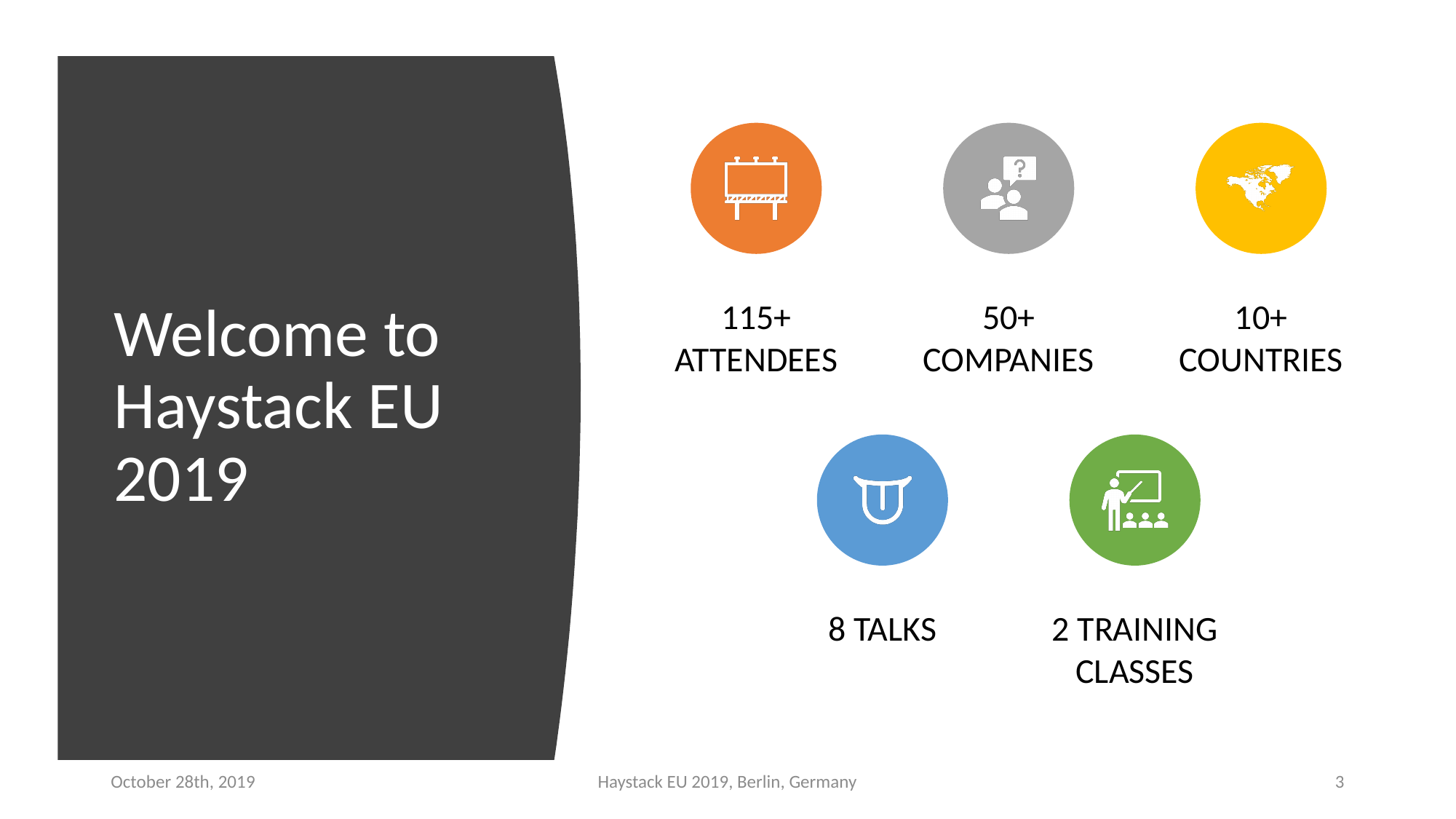

115+ attendees
50+ Companies
10+ Countries
8 Talks
2 Training Classes

# Welcome to Haystack EU 2019
October 28th, 2019
Haystack EU 2019, Berlin, Germany
3